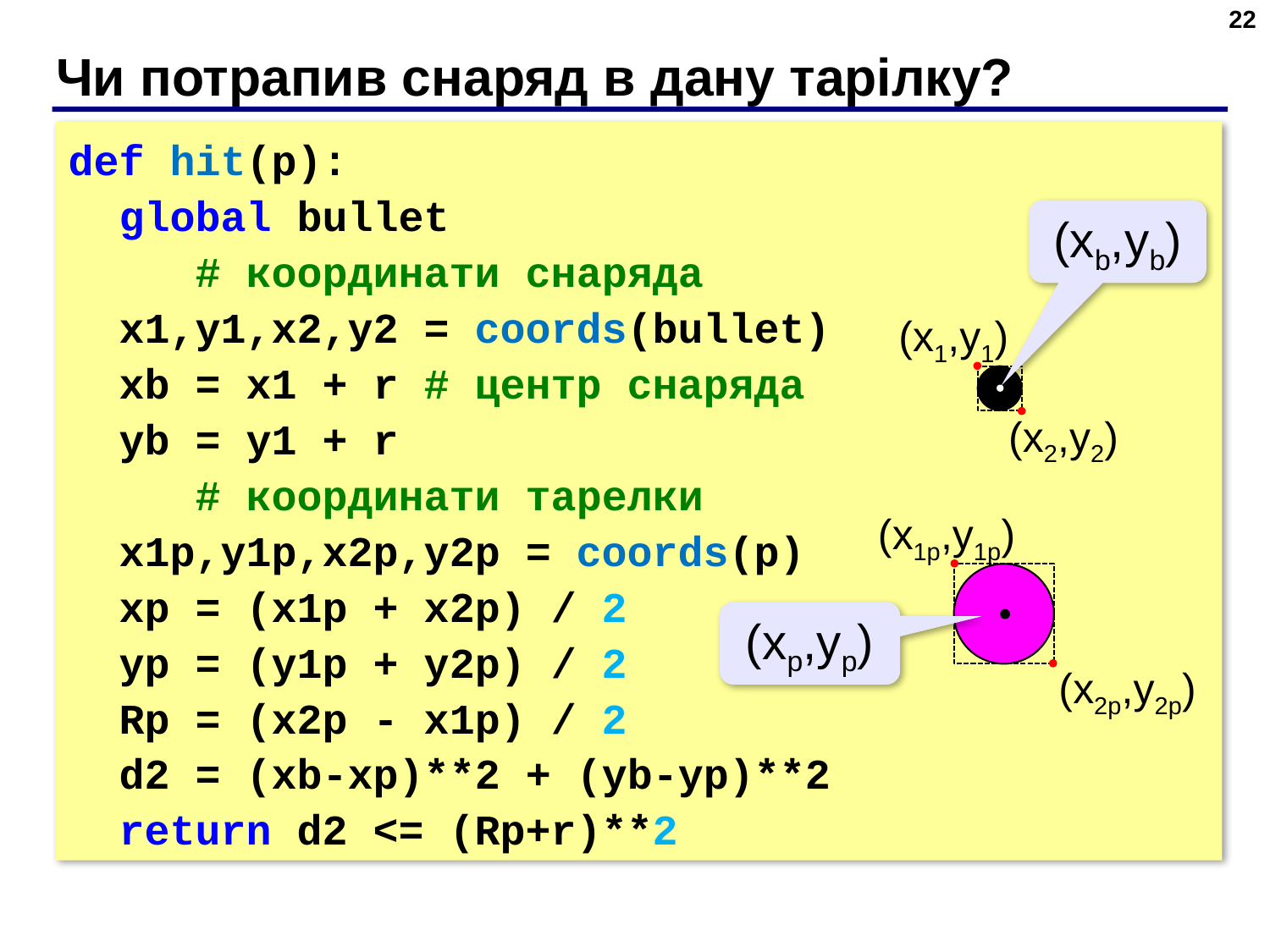

22
# Чи потрапив снаряд в дану тарілку?

def hit(p):
  global bullet
     # координати снаряда
  x1,y1,x2,y2 = coords(bullet)
  xb = x1 + r # центр снаряда
  yb = y1 + r
     # координати тарелки
  x1p,y1p,x2p,y2p = coords(p)
  xp = (x1p + x2p) / 2
  yp = (y1p + y2p) / 2
  Rp = (x2p - x1p) / 2
  d2 = (xb-xp)**2 + (yb-yp)**2
  return d2 <= (Rp+r)**2
(xb,yb)
(x1,y1)

(x2,y2)

(x1p,y1p)

(x2p,y2p)

(xp,yp)